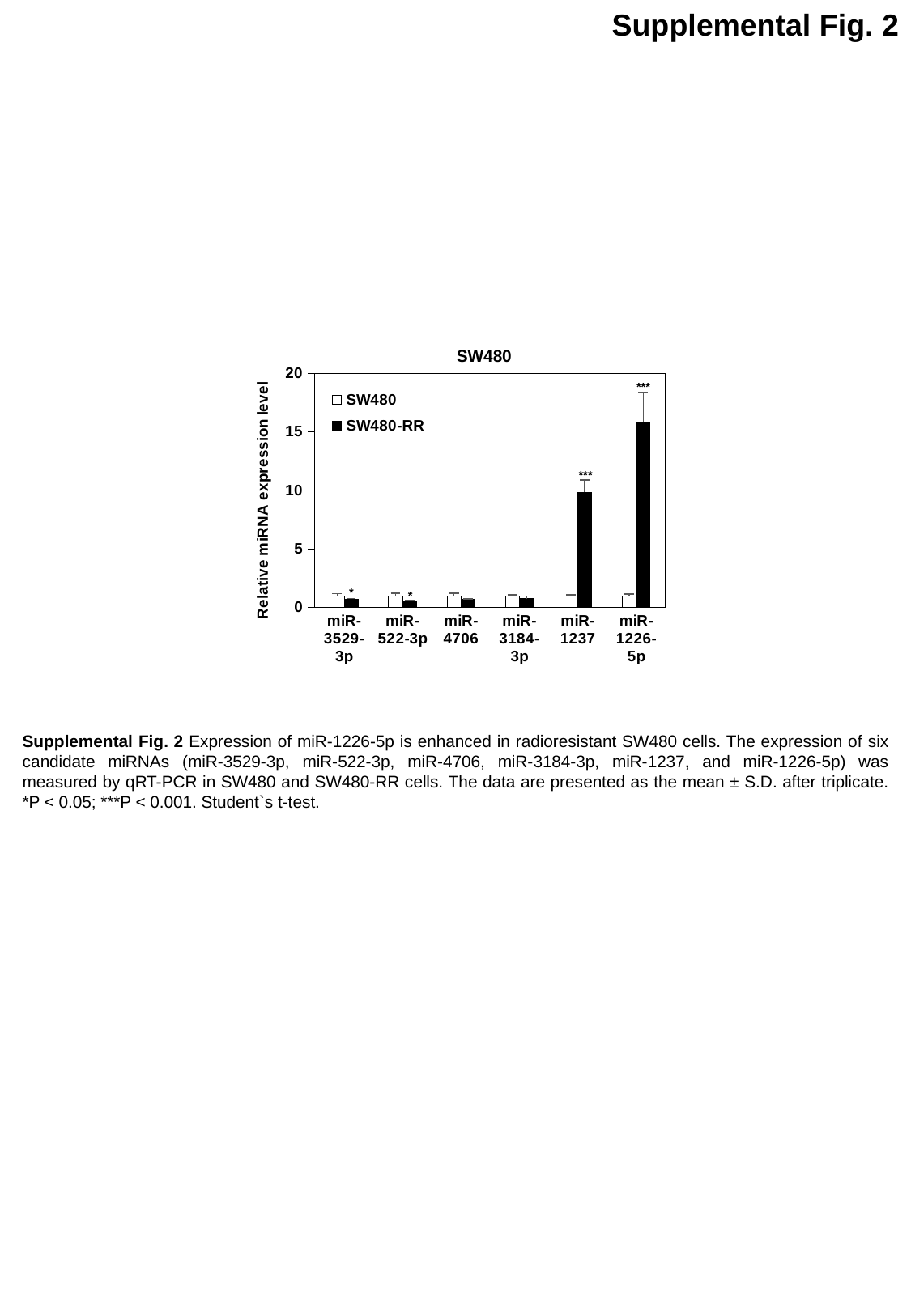

Supplemental Fig. 2
SW480

### Chart

| Category | SW480 | SW480-RR |
|---|---|---|
| miR-3529-3p | 1.0 | 0.692921987464454 |
| miR-522-3p | 1.0 | 0.542493630717896 |
| miR-4706 | 1.0 | 0.6625226078562503 |
| miR-3184-3p | 1.0 | 0.7524670569801463 |
| miR-1237 | 1.0 | 9.836517399611289 |
| miR-1226-5p | 1.0 | 15.844611536420343 |
***
***
*
*
Supplemental Fig. 2 Expression of miR-1226-5p is enhanced in radioresistant SW480 cells. The expression of six candidate miRNAs (miR-3529-3p, miR-522-3p, miR-4706, miR-3184-3p, miR-1237, and miR-1226-5p) was measured by qRT-PCR in SW480 and SW480-RR cells. The data are presented as the mean ± S.D. after triplicate. *P < 0.05; ***P < 0.001. Student`s t-test.